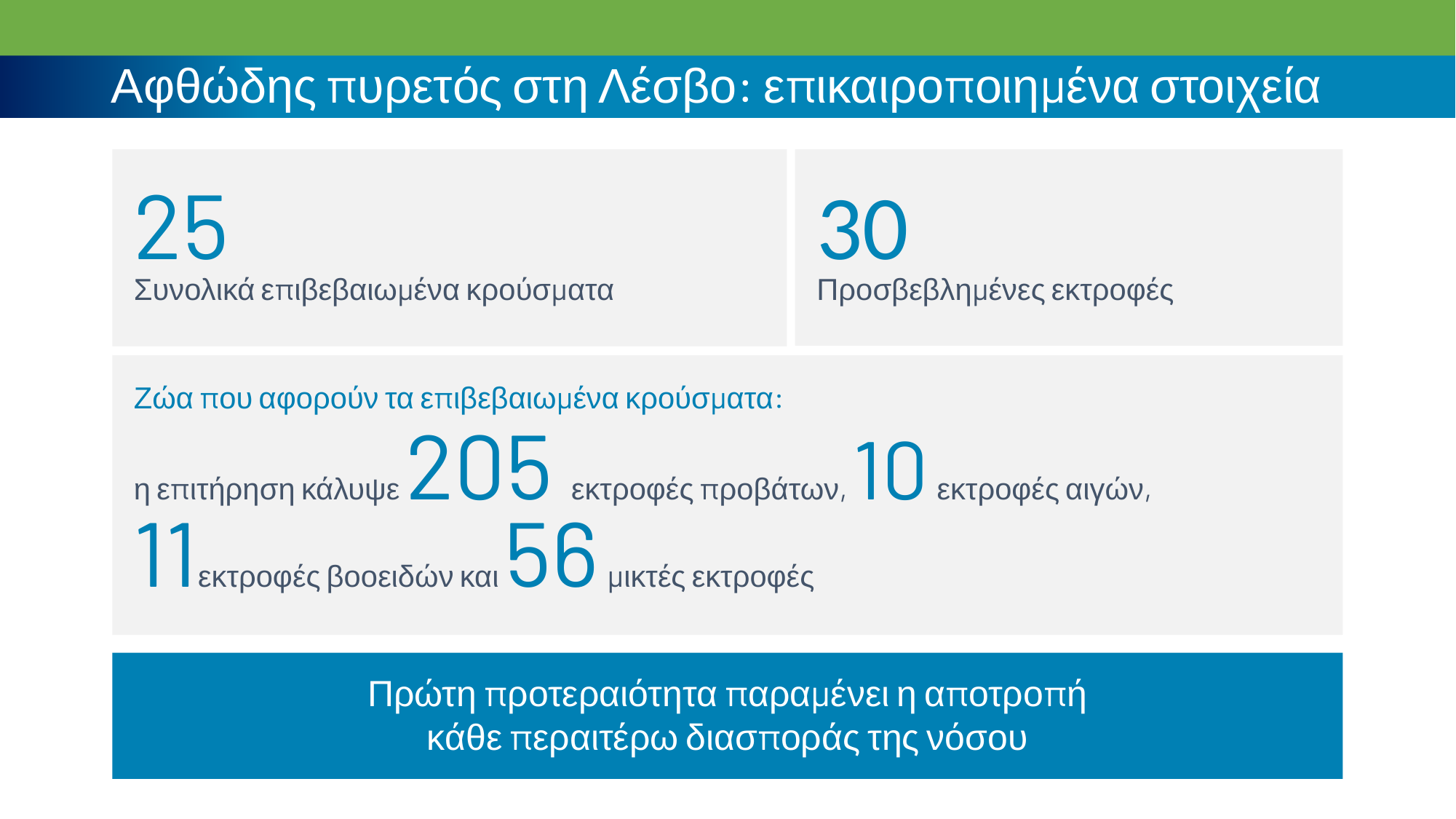

Αφθώδης πυρετός στη Λέσβο: επικαιροποιημένα στοιχεία
25
Συνολικά επιβεβαιωμένα κρούσματα
30
Προσβεβλημένες εκτροφές
Ζώα που αφορούν τα επιβεβαιωμένα κρούσματα:
η επιτήρηση κάλυψε 205 εκτροφές προβάτων, 10 εκτροφές αιγών,
11εκτροφές βοοειδών και 56 μικτές εκτροφές
Πρώτη προτεραιότητα παραμένει η αποτροπή
κάθε περαιτέρω διασποράς της νόσου